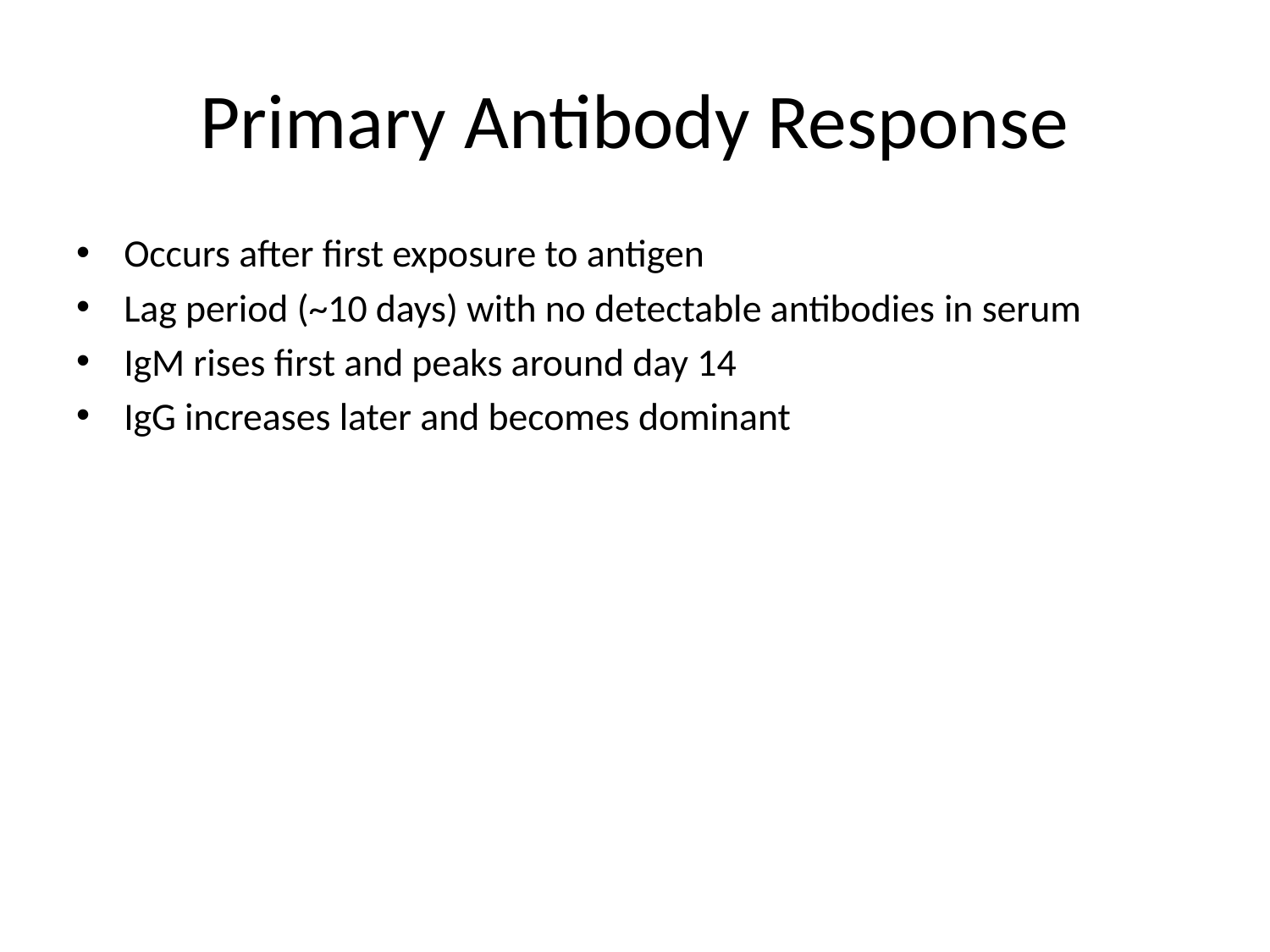

# Primary Antibody Response
Occurs after first exposure to antigen
Lag period (~10 days) with no detectable antibodies in serum
IgM rises first and peaks around day 14
IgG increases later and becomes dominant